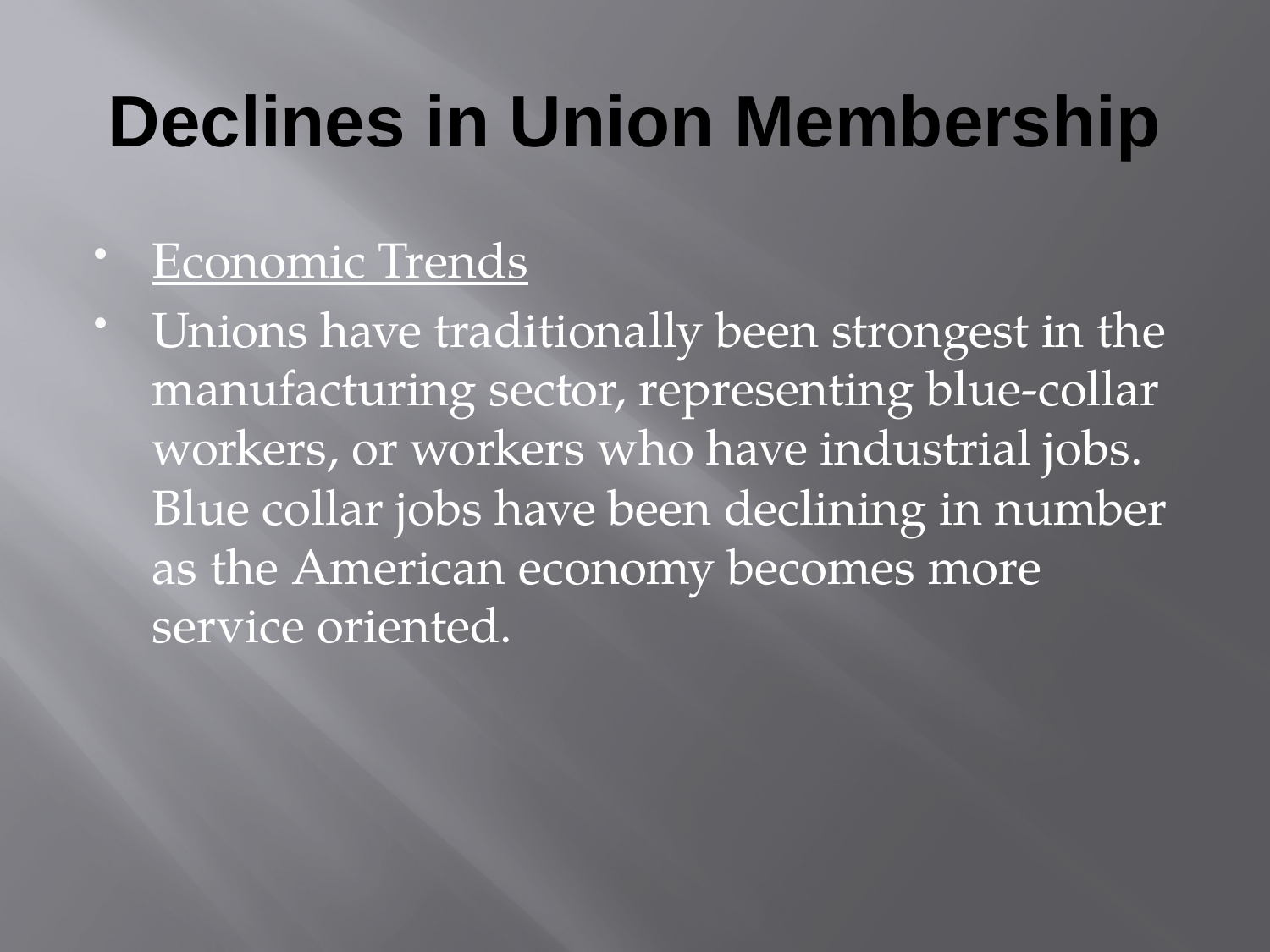

# Declines in Union Membership
Economic Trends
Unions have traditionally been strongest in the manufacturing sector, representing blue-collar workers, or workers who have industrial jobs.  Blue collar jobs have been declining in number as the American economy becomes more service oriented.